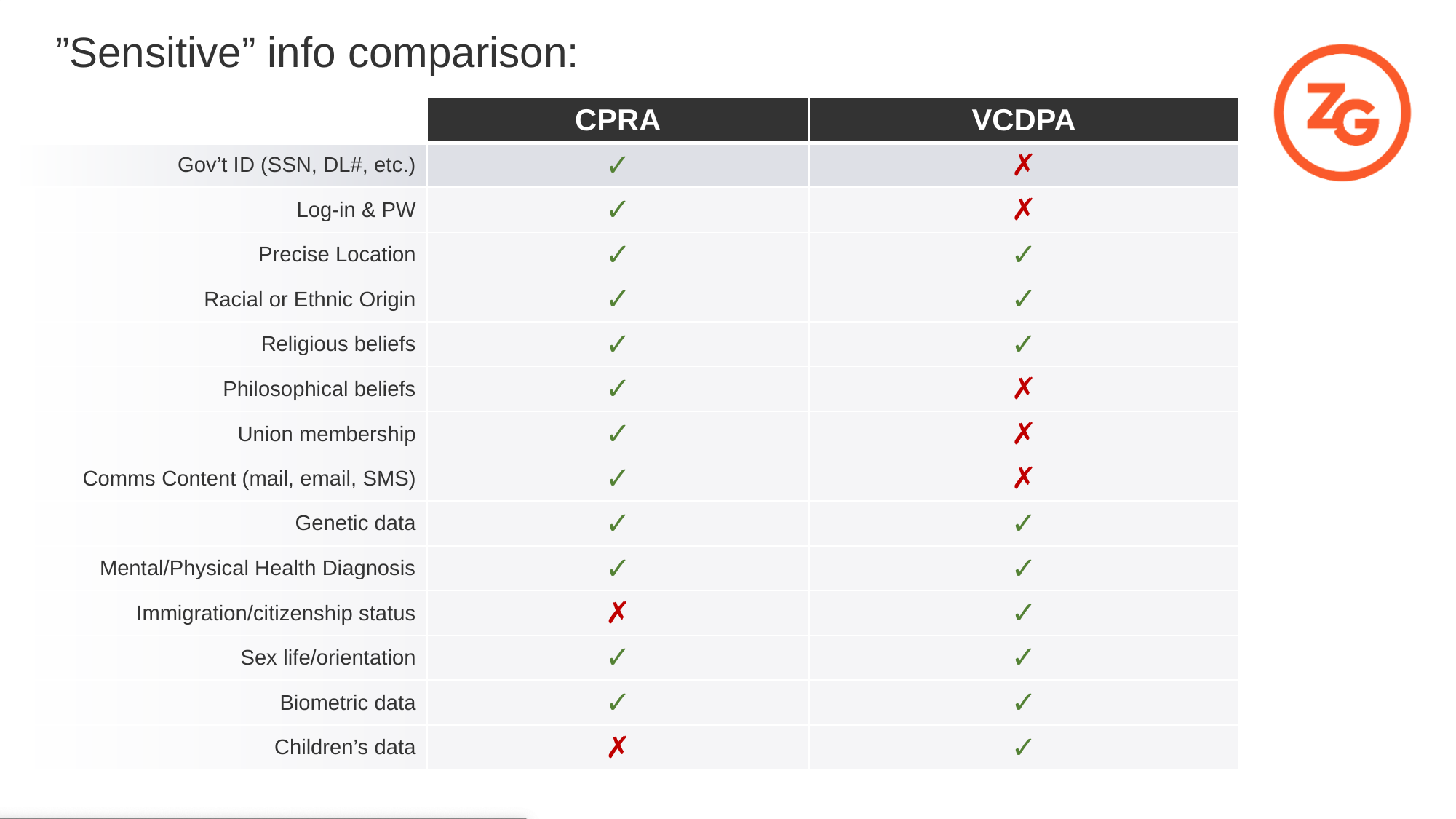

# ”Sensitive” info comparison:
|  | CPRA | VCDPA |
| --- | --- | --- |
| Gov’t ID (SSN, DL#, etc.) | ✓ | ✗ |
| Log-in & PW | ✓ | ✗ |
| Precise Location | ✓ | ✓ |
| Racial or Ethnic Origin | ✓ | ✓ |
| Religious beliefs | ✓ | ✓ |
| Philosophical beliefs | ✓ | ✗ |
| Union membership | ✓ | ✗ |
| Comms Content (mail, email, SMS) | ✓ | ✗ |
| Genetic data | ✓ | ✓ |
| Mental/Physical Health Diagnosis | ✓ | ✓ |
| Immigration/citizenship status | ✗ | ✓ |
| Sex life/orientation | ✓ | ✓ |
| Biometric data | ✓ | ✓ |
| Children’s data | ✗ | ✓ |